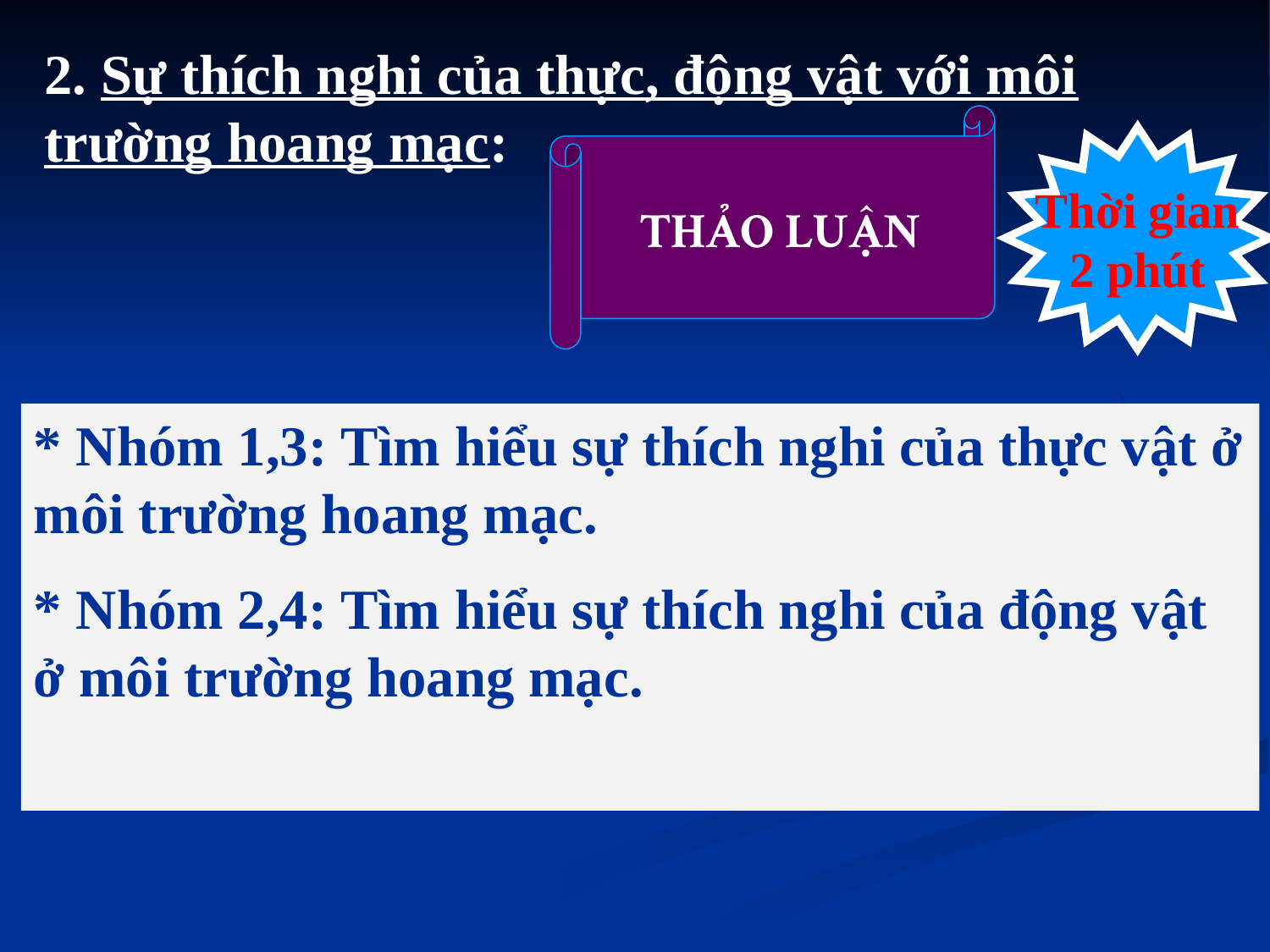

2. Sự thích nghi của thực, động vật với môi trường hoang mạc:
THẢO LUẬN
Thời gian
2 phút
* Nhóm 1,3: Tìm hiểu sự thích nghi của thực vật ở môi trường hoang mạc.
* Nhóm 2,4: Tìm hiểu sự thích nghi của động vật ở môi trường hoang mạc.